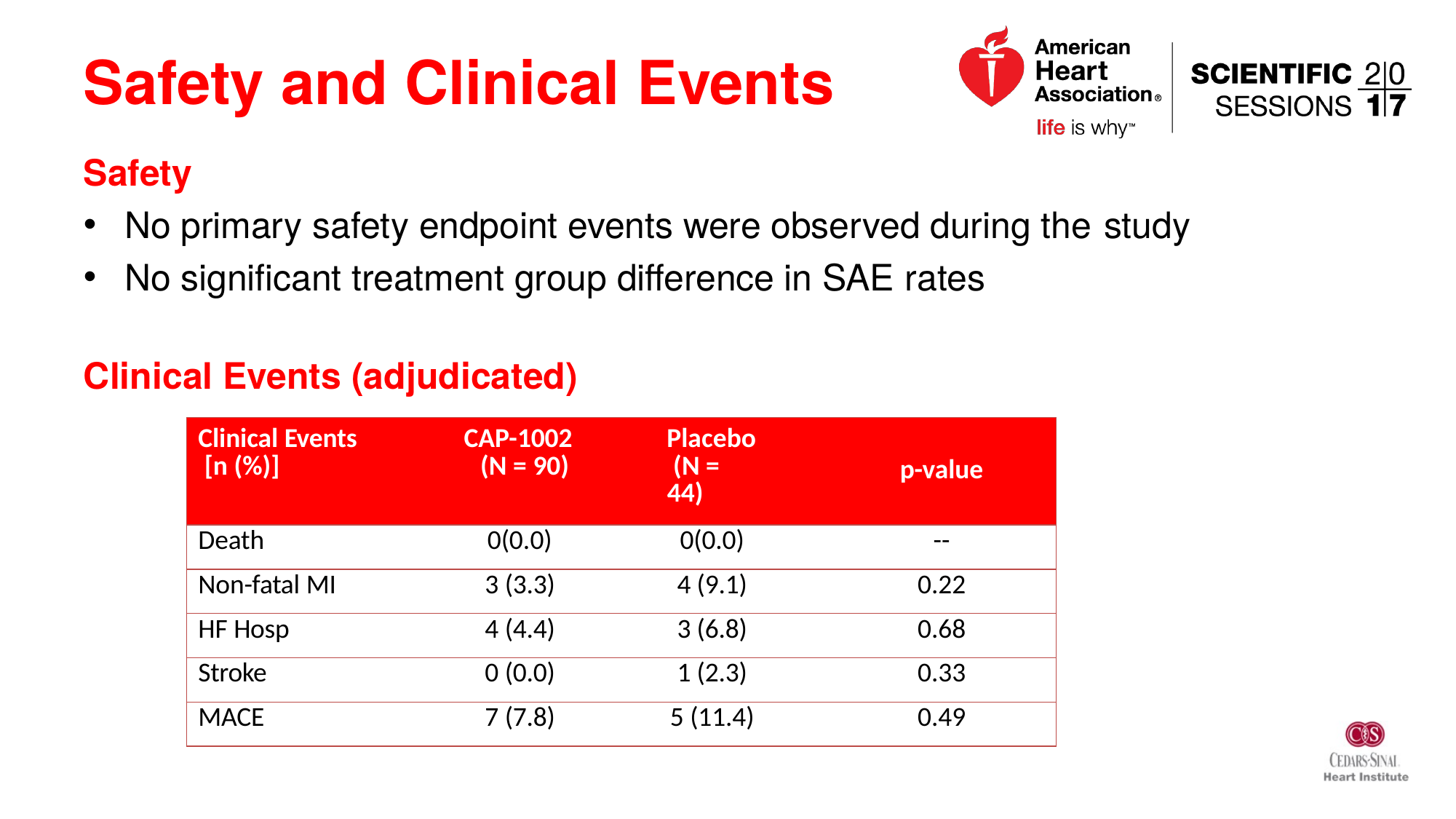

# Safety and Clinical Events
Safety
No primary safety endpoint events were observed during the study
No significant treatment group difference in SAE rates

Clinical Events (adjudicated)
| Clinical Events [n (%)] | CAP-1002 (N = 90) | Placebo (N = 44) | p-value |
| --- | --- | --- | --- |
| Death | 0(0.0) | 0(0.0) | -- |
| Non-fatal MI | 3 (3.3) | 4 (9.1) | 0.22 |
| HF Hosp | 4 (4.4) | 3 (6.8) | 0.68 |
| Stroke | 0 (0.0) | 1 (2.3) | 0.33 |
| MACE | 7 (7.8) | 5 (11.4) | 0.49 |